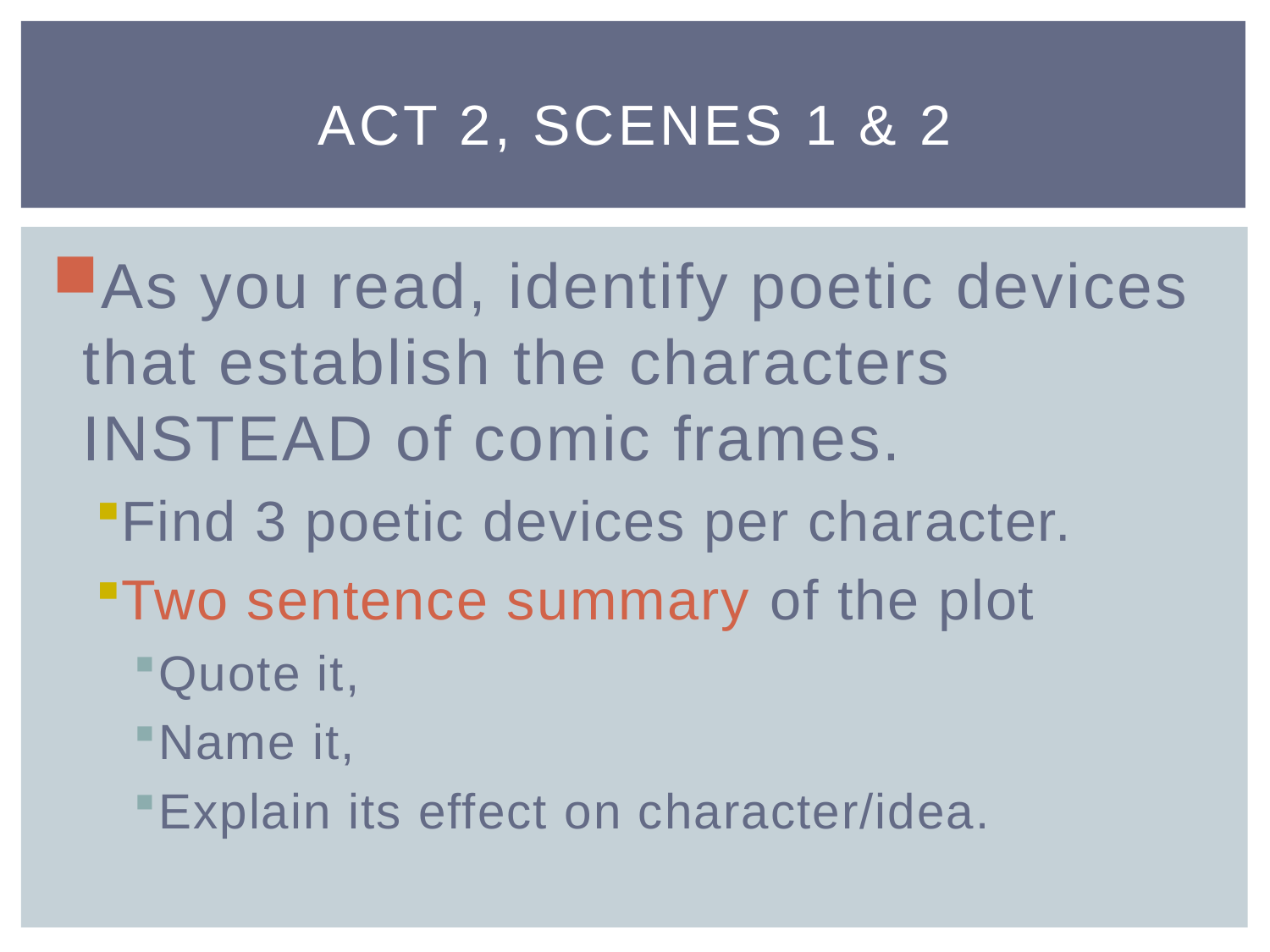

# Act 2, scenes 1 & 2
As you read, identify poetic devices that establish the characters INSTEAD of comic frames.
Find 3 poetic devices per character.
Two sentence summary of the plot
Quote it,
Name it,
Explain its effect on character/idea.